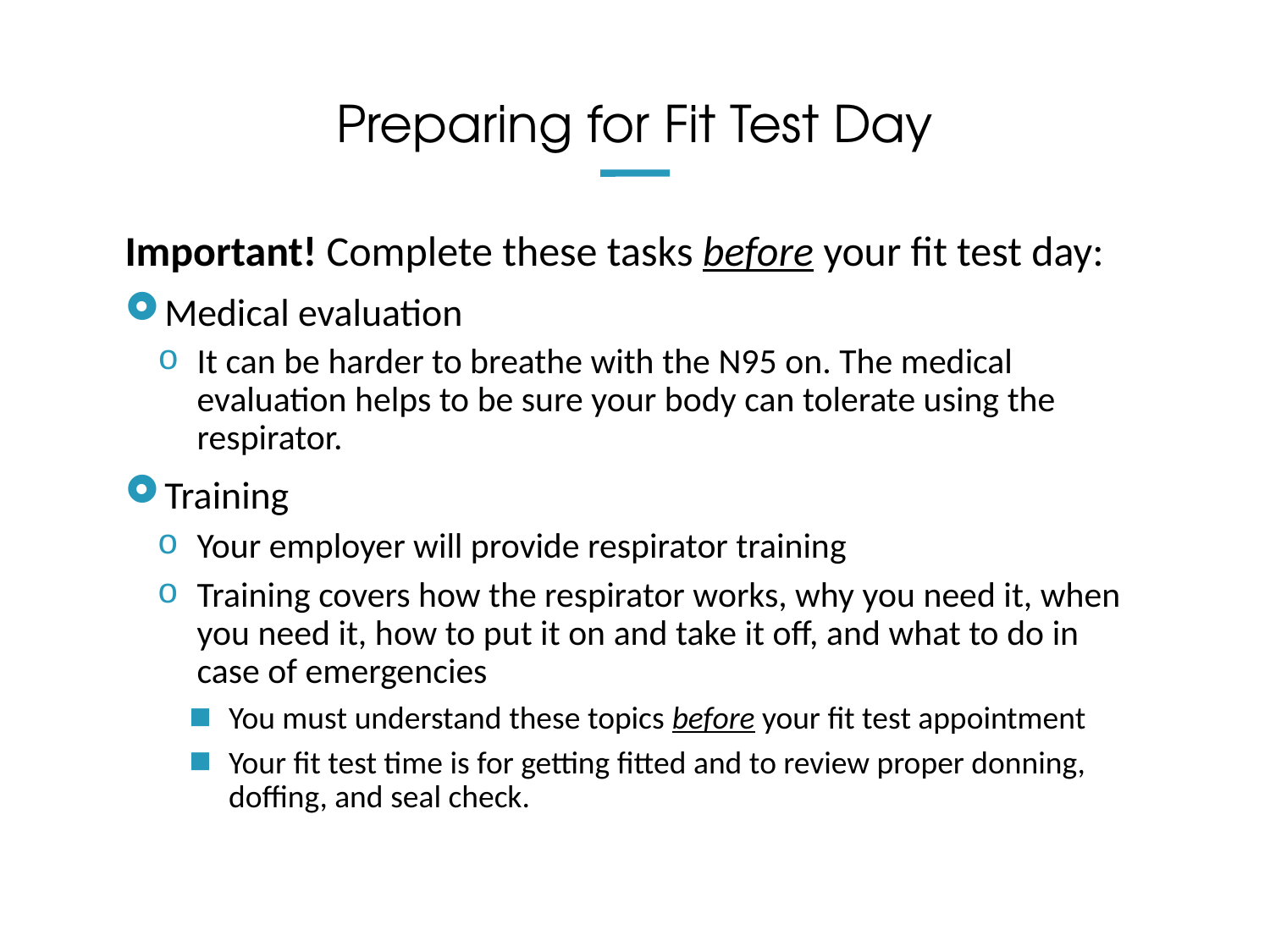

# Preparing for Fit Test Day
Important! Complete these tasks before your fit test day:
Medical evaluation
It can be harder to breathe with the N95 on. The medical evaluation helps to be sure your body can tolerate using the respirator.
Training
Your employer will provide respirator training
Training covers how the respirator works, why you need it, when you need it, how to put it on and take it off, and what to do in case of emergencies
You must understand these topics before your fit test appointment
Your fit test time is for getting fitted and to review proper donning, doffing, and seal check.